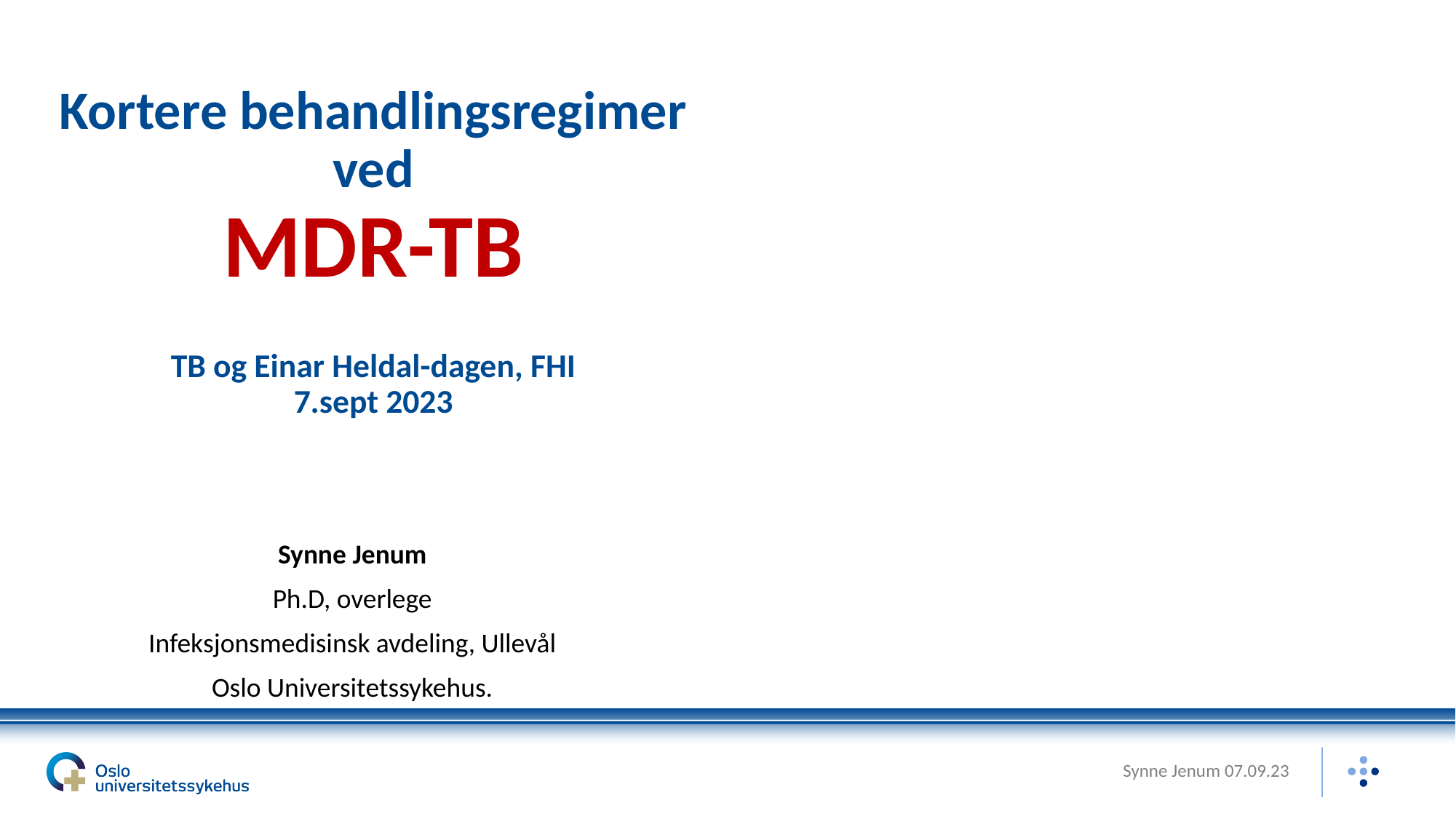

# Kortere behandlingsregimer ved MDR-TB TB og Einar Heldal-dagen, FHI 7.sept 2023
Synne Jenum
Ph.D, overlege
Infeksjonsmedisinsk avdeling, Ullevål
Oslo Universitetssykehus.
Synne Jenum 07.09.23